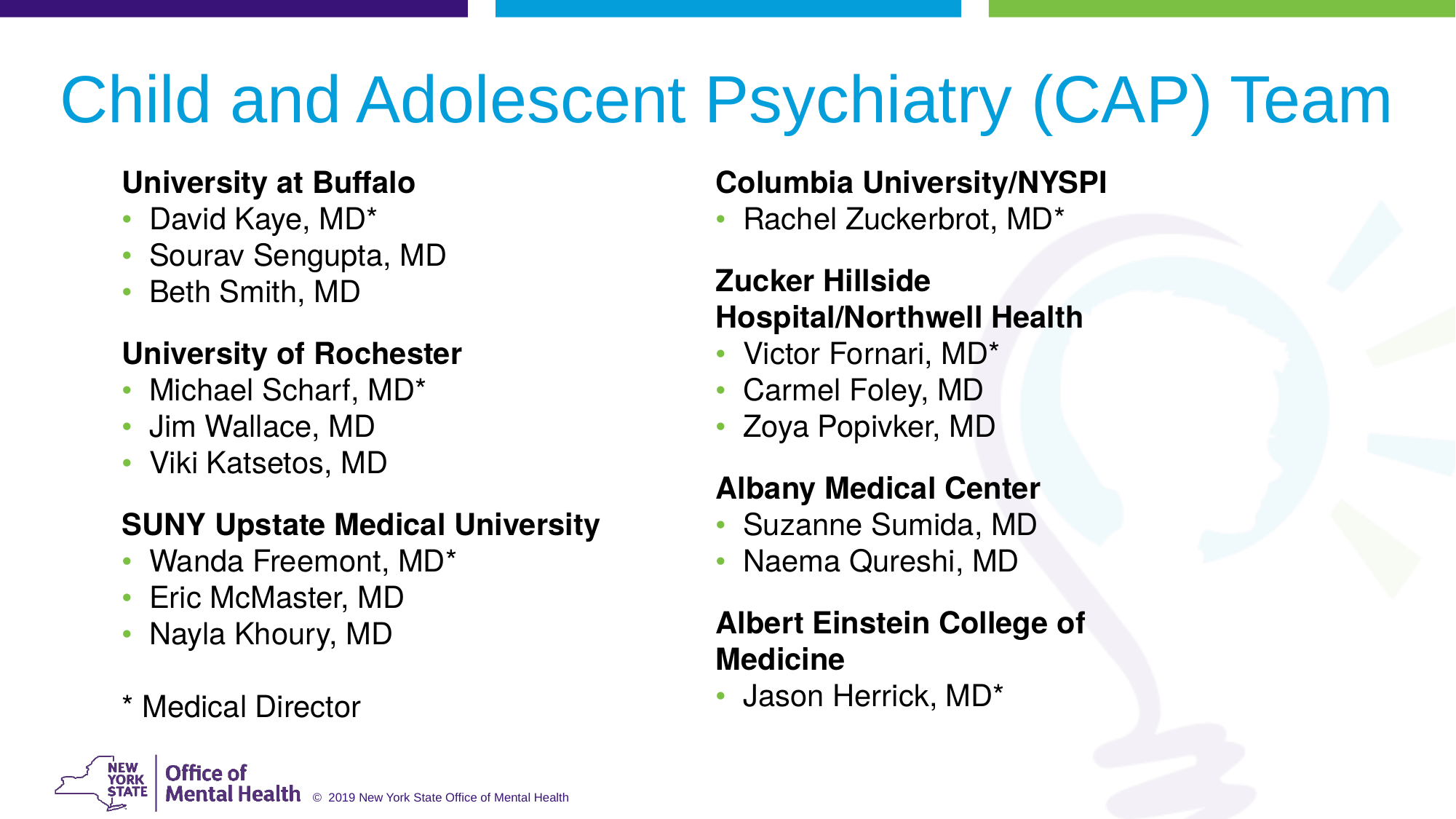

# Child and Adolescent Psychiatry (CAP) Team
University at Buffalo
•  David Kaye, MD*
•  Sourav Sengupta, MD
•  Beth Smith, MD

University of Rochester
•  Michael Scharf, MD*
•  Jim Wallace, MD
•  Viki Katsetos, MD

SUNY Upstate Medical University
•  Wanda Freemont, MD*
•  Eric McMaster, MD
•  Nayla Khoury, MD

* Medical Director
Columbia University/NYSPI
•  Rachel Zuckerbrot, MD*

Zucker Hillside Hospital/Northwell Health
•  Victor Fornari, MD*
•  Carmel Foley, MD
•  Zoya Popivker, MD

Albany Medical Center
•  Suzanne Sumida, MD
•  Naema Qureshi, MD

Albert Einstein College of Medicine
•  Jason Herrick, MD*